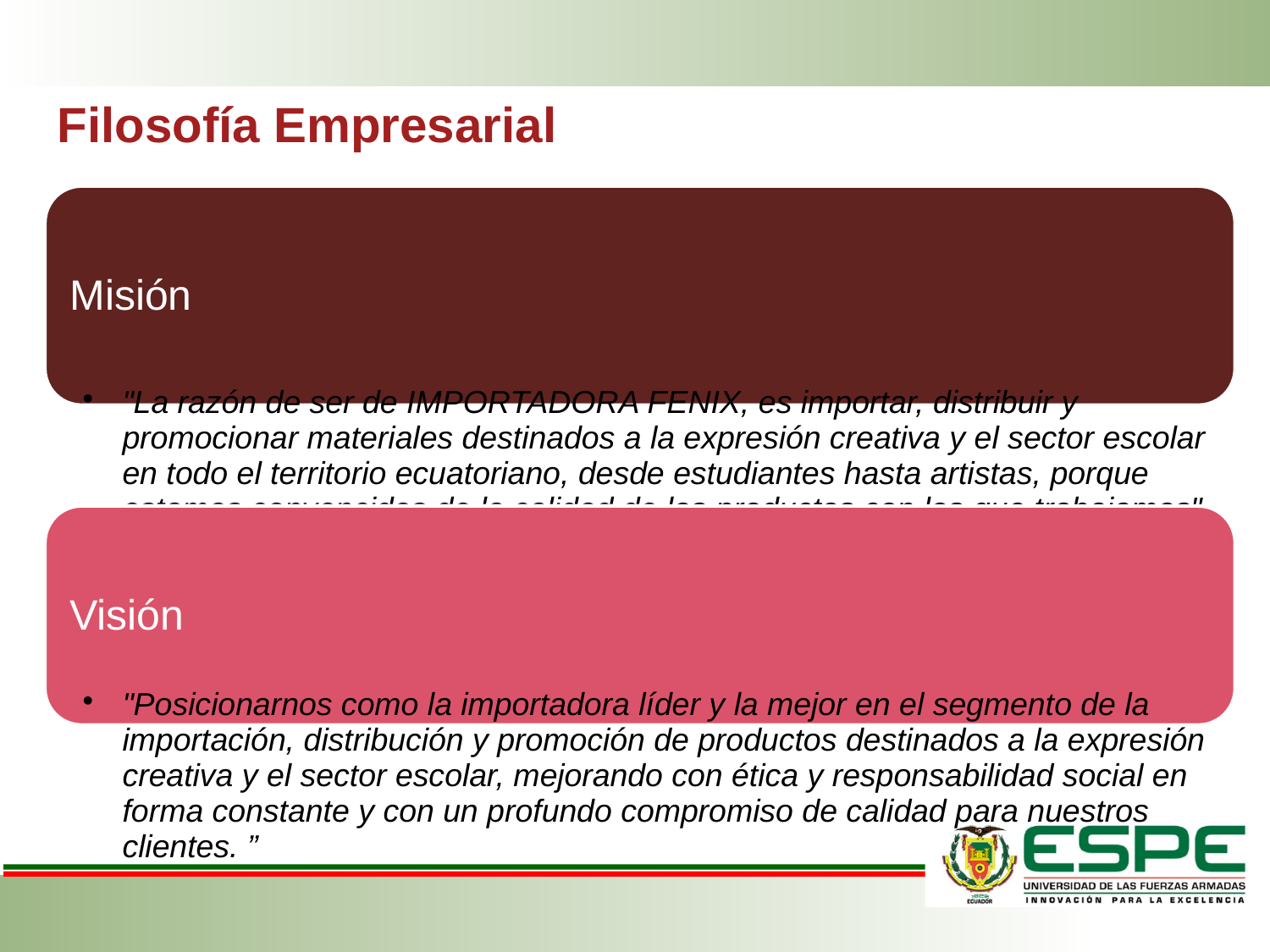

Filosofía Empresarial
Misión
"La razón de ser de IMPORTADORA FENIX, es importar, distribuir y promocionar materiales destinados a la expresión creativa y el sector escolar en todo el territorio ecuatoriano, desde estudiantes hasta artistas, porque estamos convencidos de la calidad de los productos con los que trabajamos"
Visión
"Posicionarnos como la importadora líder y la mejor en el segmento de la importación, distribución y promoción de productos destinados a la expresión creativa y el sector escolar, mejorando con ética y responsabilidad social en forma constante y con un profundo compromiso de calidad para nuestros clientes. ”